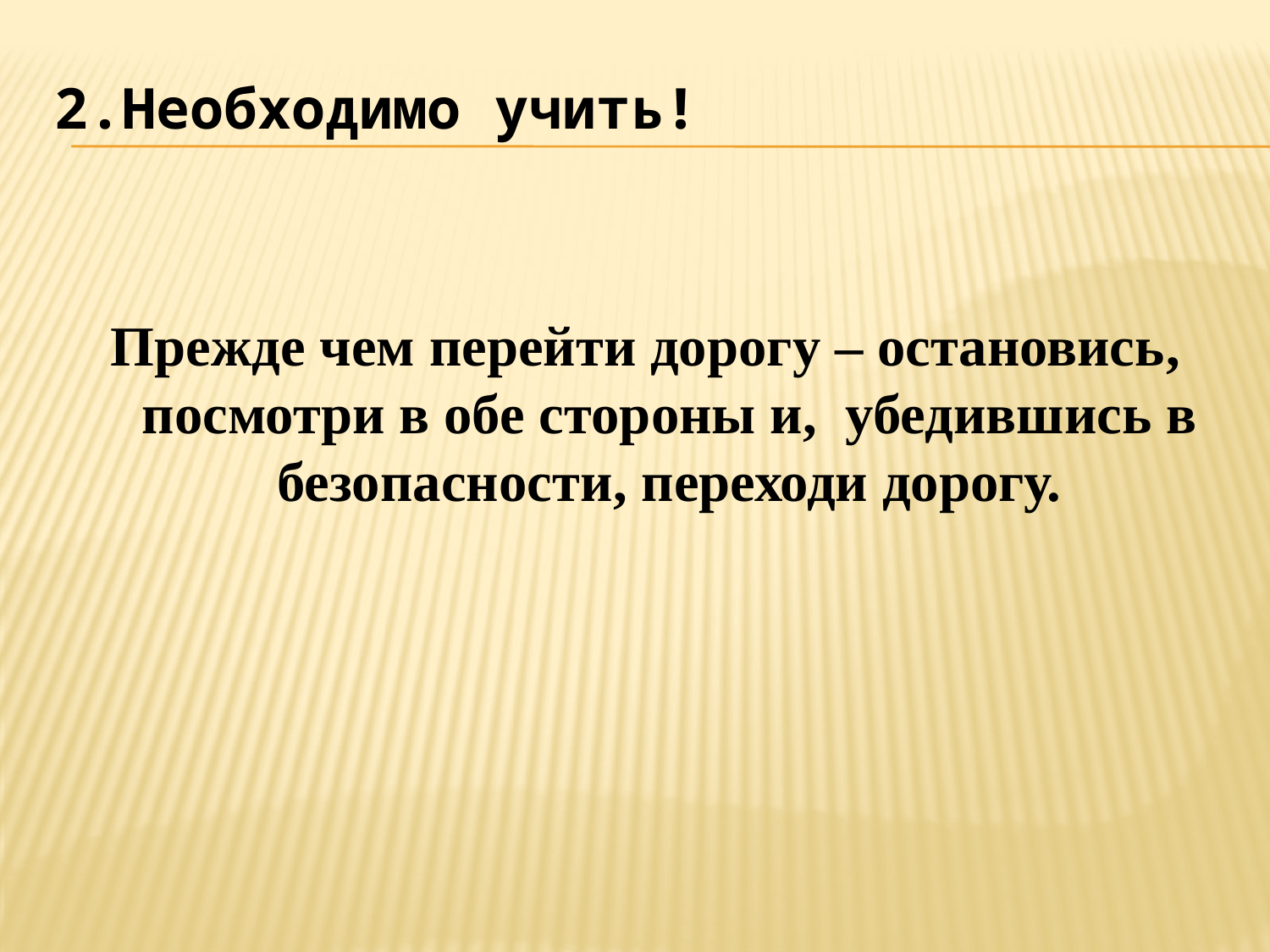

2.Необходимо учить!

Прежде чем перейти дорогу – остановись, посмотри в обе стороны и,  убедившись в безопасности, переходи дорогу.